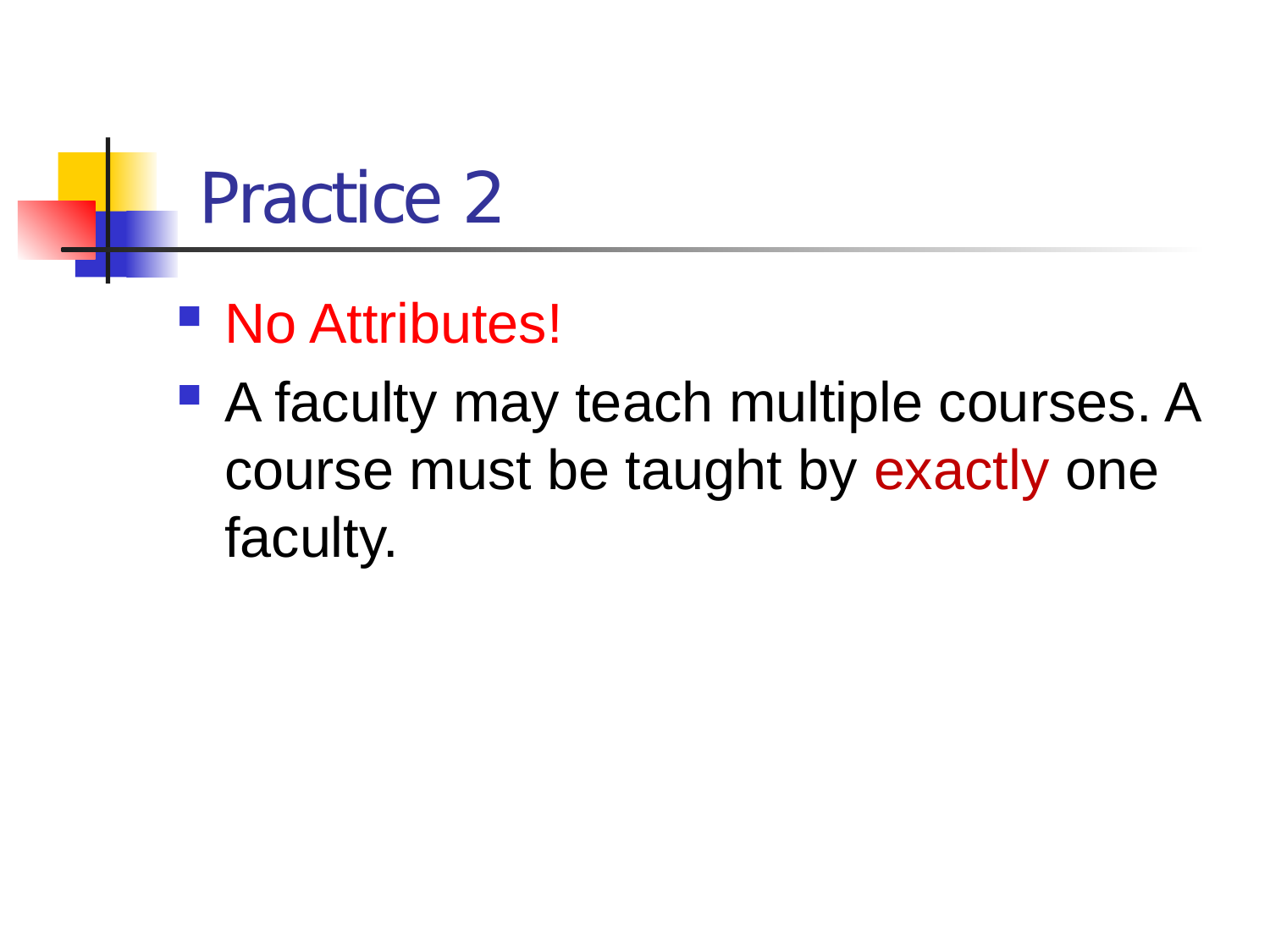

# Practice 2
No Attributes!
A faculty may teach multiple courses. A course must be taught by exactly one faculty.